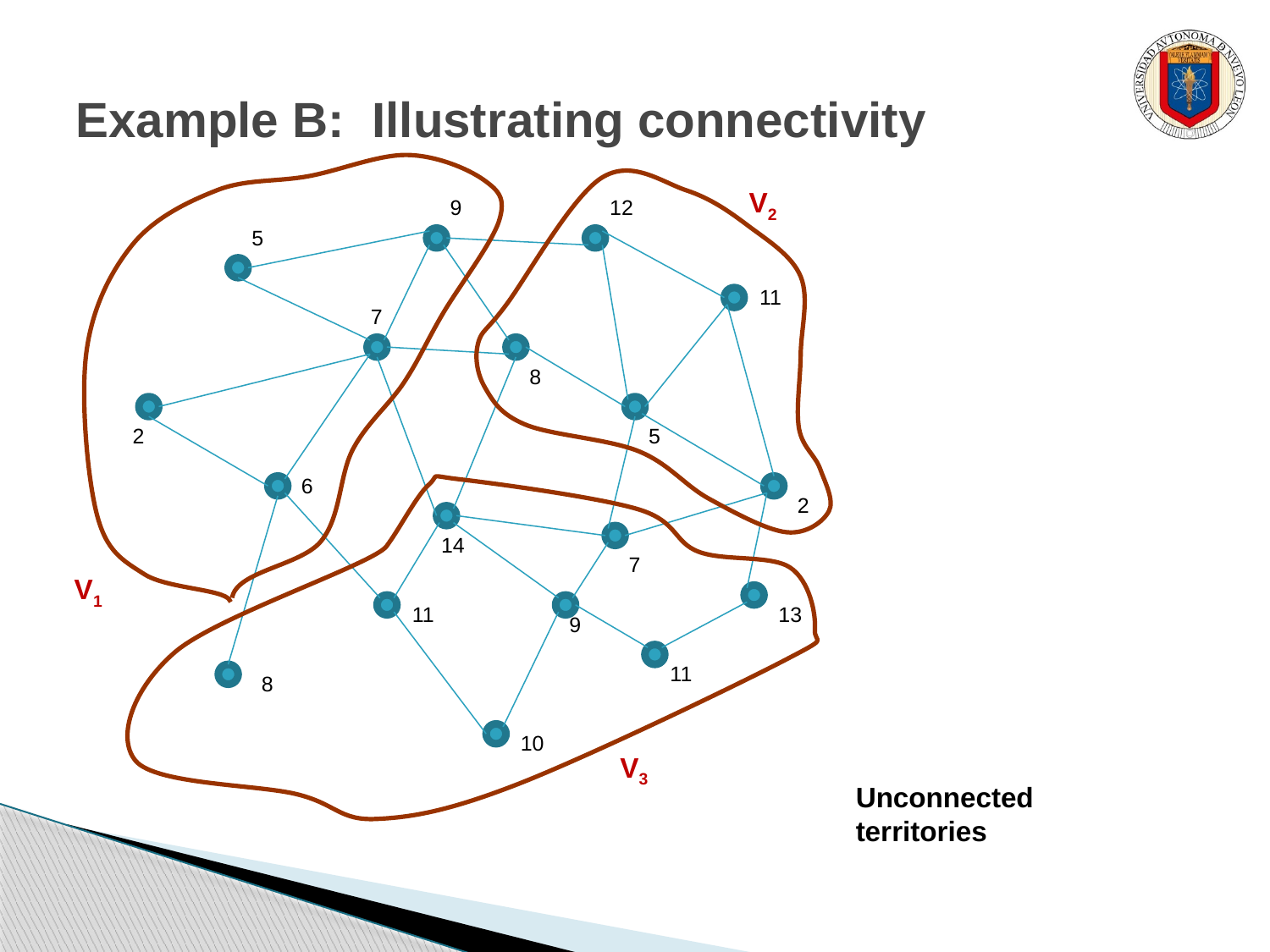

# Example B:  Illustrating connectivity

V2
9
12
5

11

7

8

2
5
6

2

14

7
V1

11

13
9

11

8

10
V3
Unconnected
territories